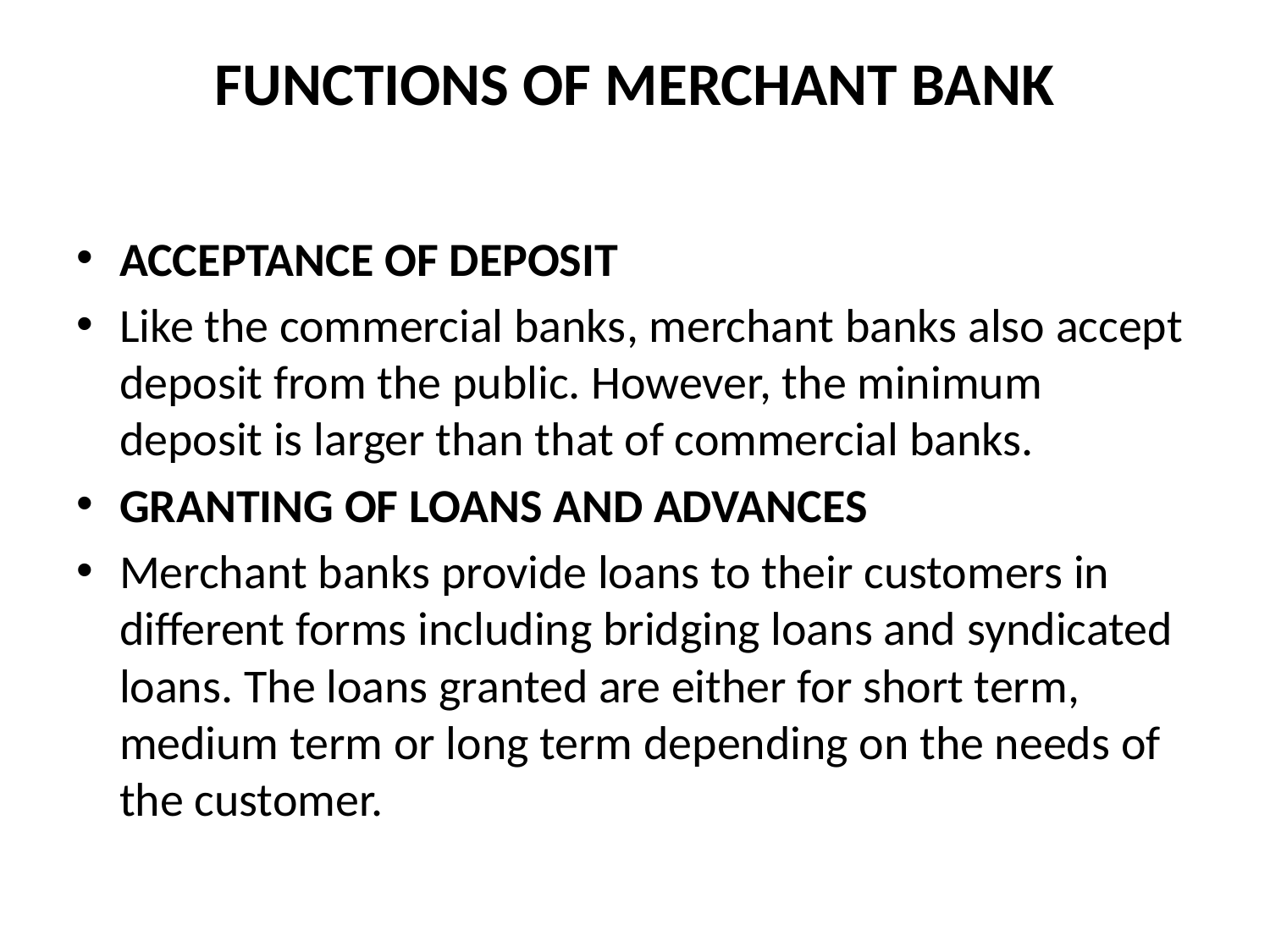

# FUNCTIONS OF MERCHANT BANK
ACCEPTANCE OF DEPOSIT
Like the commercial banks, merchant banks also accept deposit from the public. However, the minimum deposit is larger than that of commercial banks.
GRANTING OF LOANS AND ADVANCES
Merchant banks provide loans to their customers in different forms including bridging loans and syndicated loans. The loans granted are either for short term, medium term or long term depending on the needs of the customer.